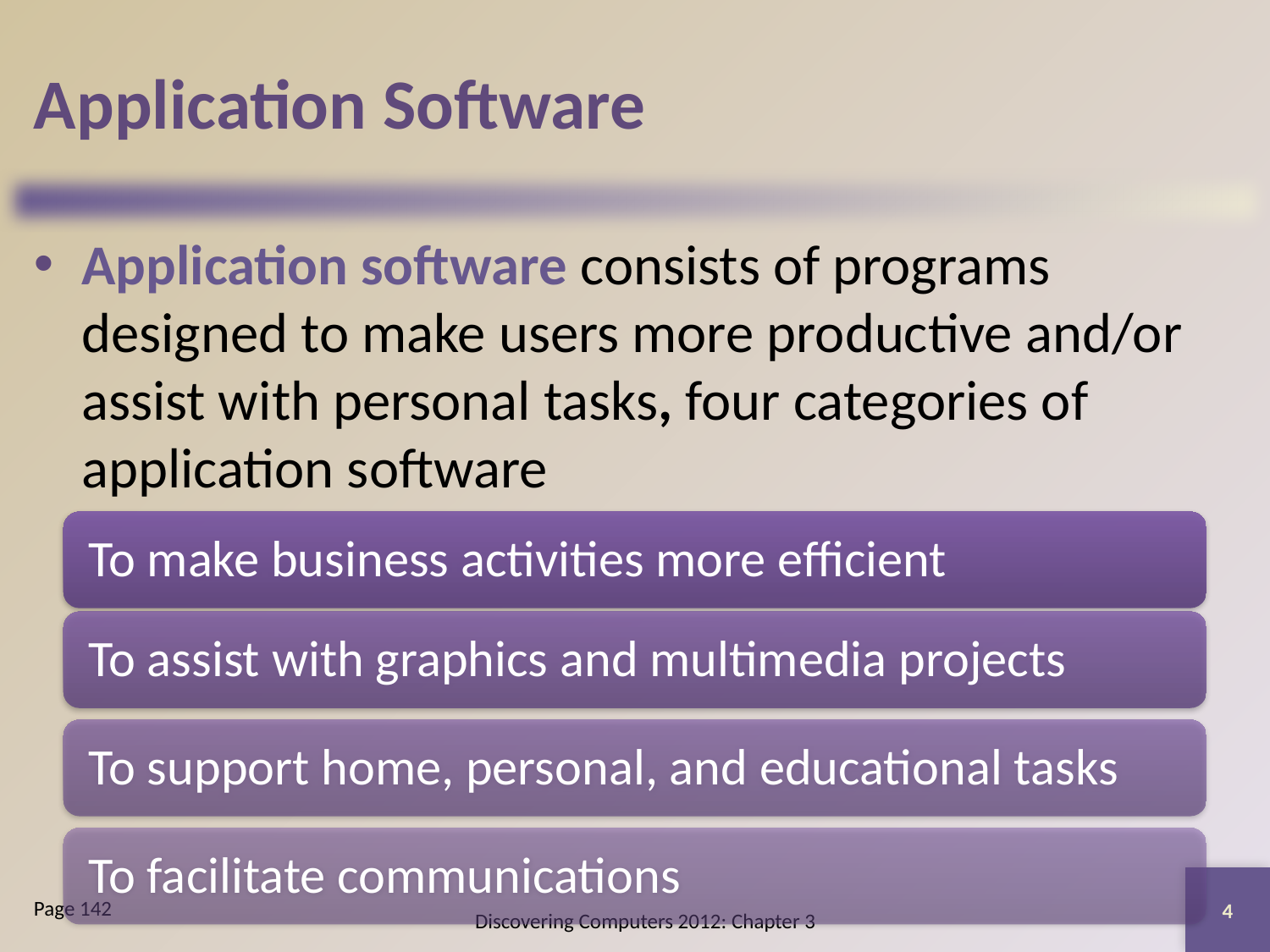

# Application Software
Application software consists of programs designed to make users more productive and/or assist with personal tasks, four categories of application software

To make business activities more efficient
To assist with graphics and multimedia projects
To support home, personal, and educational tasks
To facilitate communications
4
Page 142
Discovering Computers 2012: Chapter 3